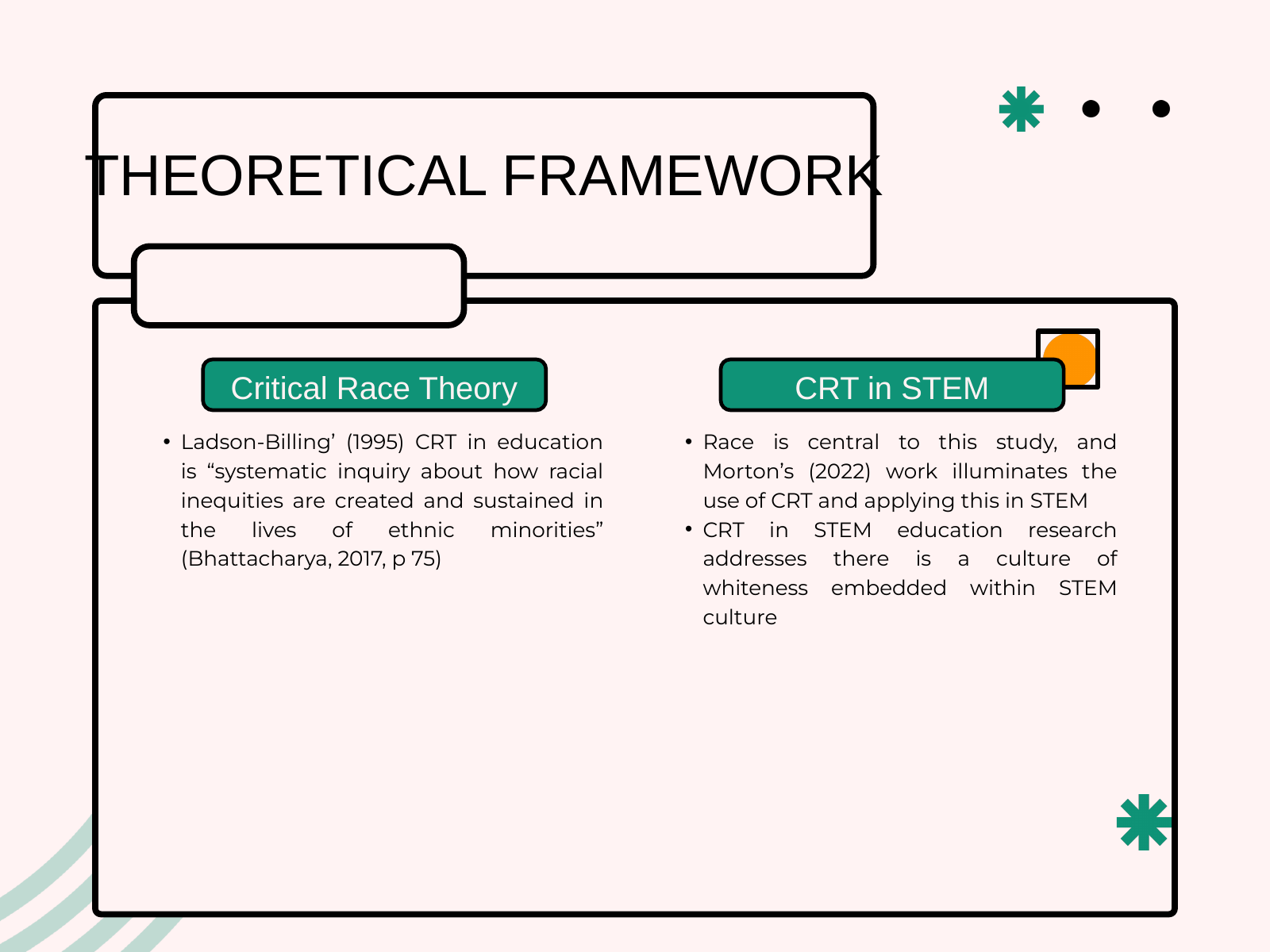

THEORETICAL FRAMEWORK

Critical Race Theory
CRT in STEM
Ladson-Billing’ (1995) CRT in education is “systematic inquiry about how racial inequities are created and sustained in the lives of ethnic minorities” (Bhattacharya, 2017, p 75)
Race is central to this study, and Morton’s (2022) work illuminates the use of CRT and applying this in STEM
CRT in STEM education research addresses there is a culture of whiteness embedded within STEM culture